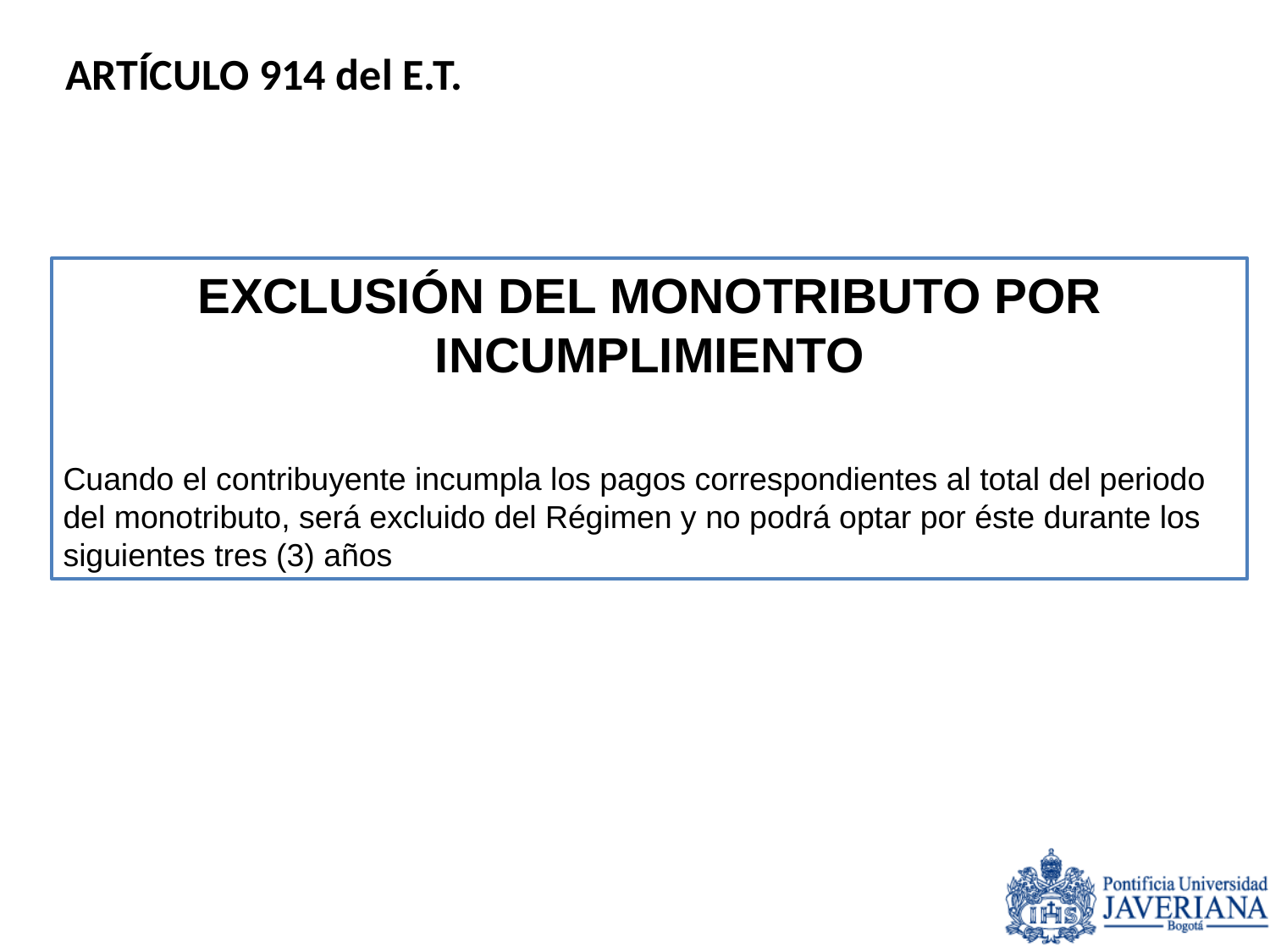

ARTÍCULO 914 del E.T.
EXCLUSIÓN DEL MONOTRIBUTO POR INCUMPLIMIENTO

Cuando el contribuyente incumpla los pagos correspondientes al total del periodo del monotributo, será excluido del Régimen y no podrá optar por éste durante los siguientes tres (3) años